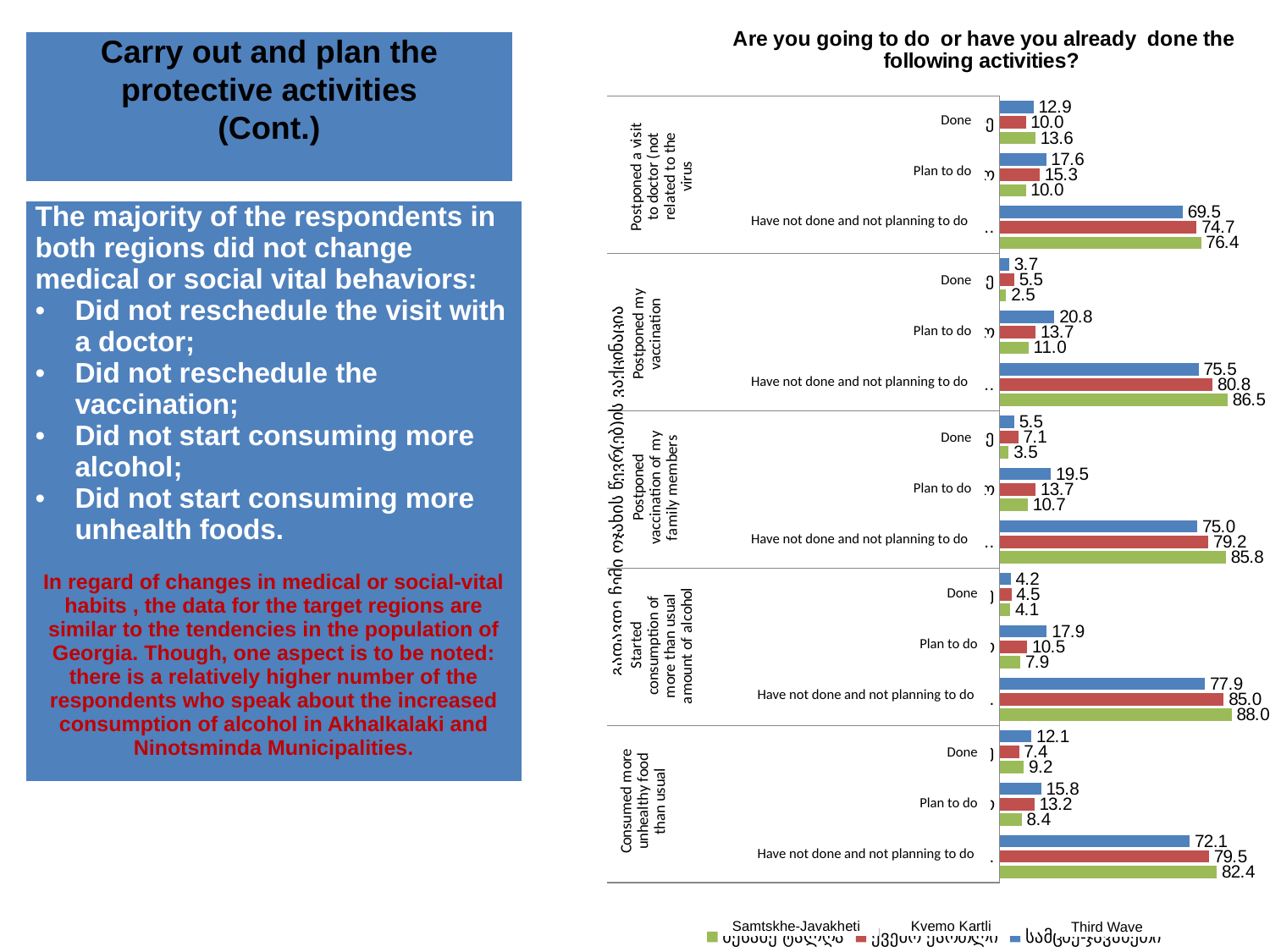

### Chart: Are you going to do  or have you already  done the following activities?

| Category | სამცხე-ჯავახეთი | ქვემო ქართლი | მესამე ტალღა |
|---|---|---|---|
| უკვე განვახორციელე | 12.894736842105274 | 10.0 | 13.6 |
| ვაპირებ, რომ განვახორციელო | 17.631578947368432 | 15.263157894736842 | 10.0 |
| არ განმიხორციელებია და არც ვაპირებ განხორციელებას | 69.47368421052627 | 74.73684210526315 | 76.4 |
| უკვე განვახორციელე | 3.6842105263157894 | 5.526315789473687 | 2.5 |
| ვაპირებ, რომ განვახორციელო | 20.789473684210527 | 13.684210526315788 | 11.0 |
| არ განმიხორციელებია და არც ვაპირებ განხორციელებას | 75.52631578947368 | 80.78947368421058 | 86.5 |
| უკვე განვახორციელე | 5.526315789473687 | 7.10526315789474 | 3.5 |
| ვაპირებ, რომ განვახორციელო | 19.473684210526294 | 13.684210526315788 | 10.7 |
| არ განმიხორციელებია და არც ვაპირებ განხორციელებას | 75.0 | 79.21052631578948 | 85.8 |
| უკვე განვახორციელე | 4.2105263157894735 | 4.473684210526316 | 4.1 |
| ვაპირებ, რომ განვახორციელო | 17.894736842105242 | 10.52631578947368 | 7.9 |
| არ განმიხორციელებია და არც ვაპირებ განხორციელებას | 77.89473684210522 | 85.0 | 88.0 |
| უკვე განვახორციელე | 12.105263157894735 | 7.368421052631579 | 9.200000000000001 |
| ვაპირებ, რომ განვახორციელო | 15.789473684210517 | 13.157894736842104 | 8.4 |
| არ განმიხორციელებია და არც ვაპირებ განხორციელებას | 72.10526315789467 | 79.47368421052627 | 82.4 |
| Carry out and plan the protective activities (Cont.) |
| --- |
Done

Plan to do

Have not done and not planning to do
Done

Plan to do

Have not done and not planning to do
Done

Plan to do

Have not done and not planning to do
Done

Plan to do

Have not done and not planning to do
Done

Plan to do

Have not done and not planning to do
| The majority of the respondents in both regions did not change medical or social vital behaviors: Did not reschedule the visit with a doctor; Did not reschedule the vaccination; Did not start consuming more alcohol; Did not start consuming more unhealth foods. In regard of changes in medical or social-vital habits , the data for the target regions are similar to the tendencies in the population of Georgia. Though, one aspect is to be noted: there is a relatively higher number of the respondents who speak about the increased consumption of alcohol in Akhalkalaki and Ninotsminda Municipalities. |
| --- |
Samtskhe-Javakheti
Kvemo Kartli
Third Wave